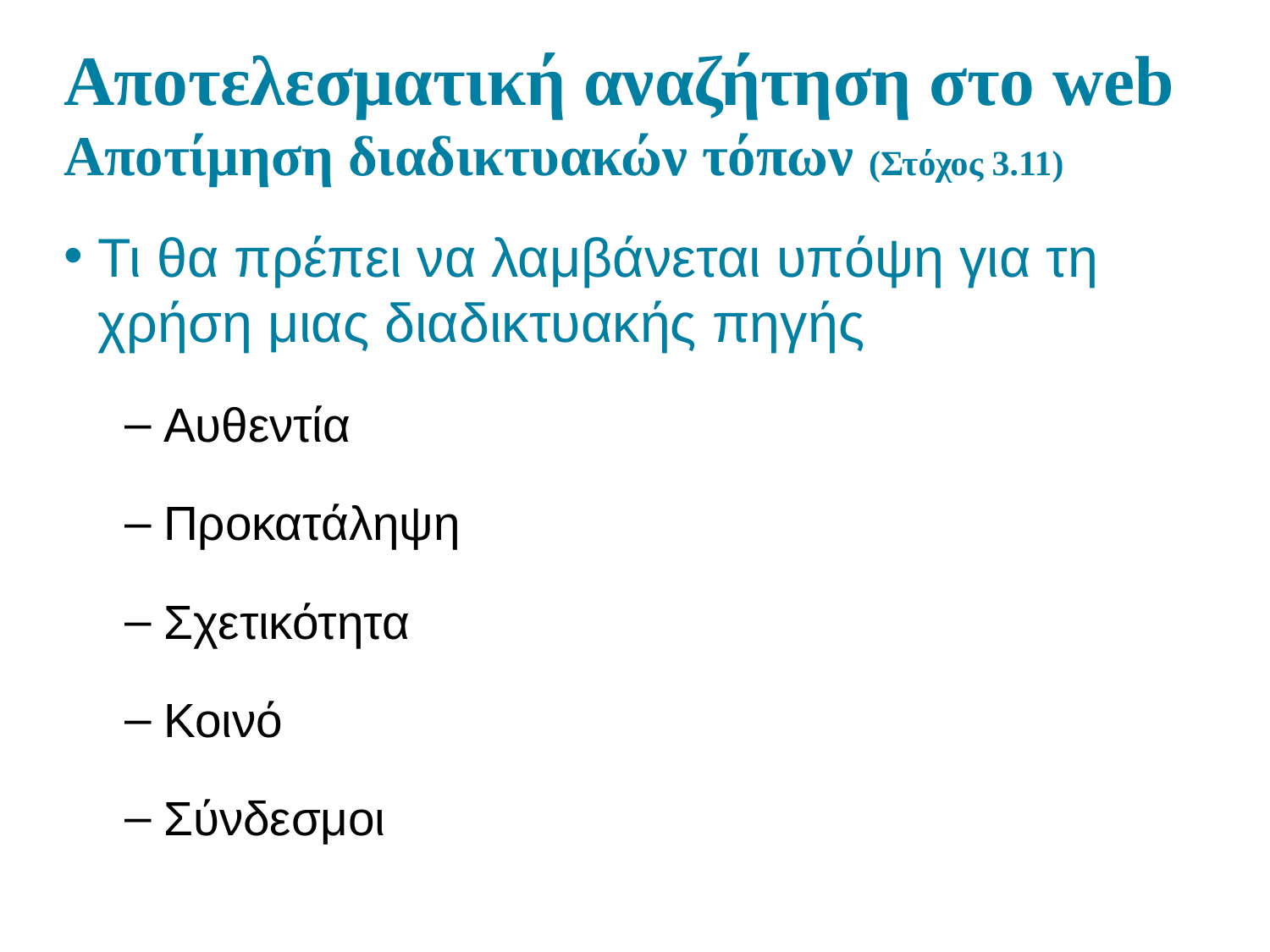

# Αποτελεσματική αναζήτηση στο web Αποτίμηση διαδικτυακών τόπων (Στόχος 3.11)
Τι θα πρέπει να λαμβάνεται υπόψη για τη χρήση μιας διαδικτυακής πηγής
Αυθεντία
Προκατάληψη
Σχετικότητα
Κοινό
Σύνδεσμοι